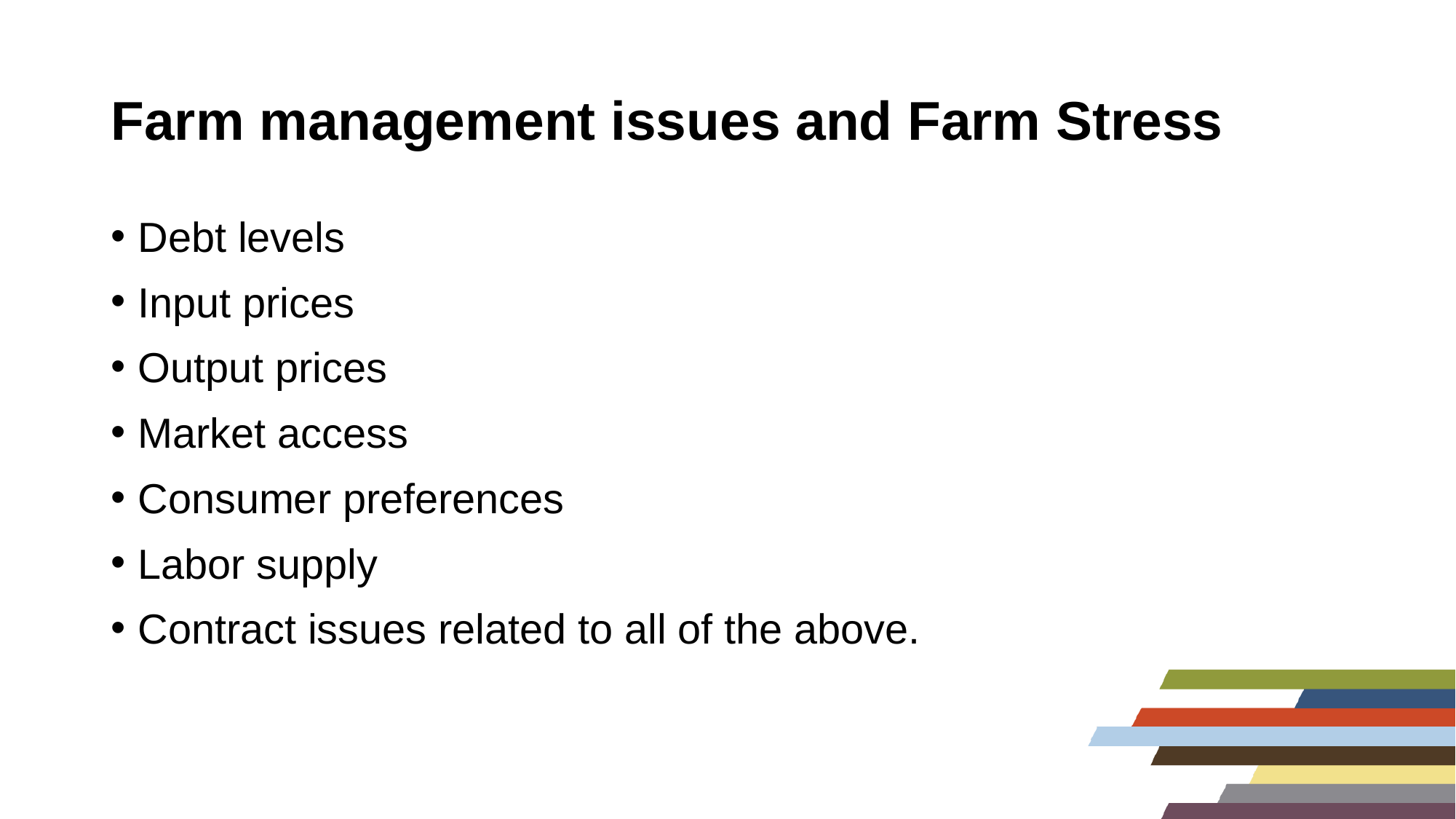

# Farm management issues and Farm Stress
Debt levels
Input prices
Output prices
Market access
Consumer preferences
Labor supply
Contract issues related to all of the above.